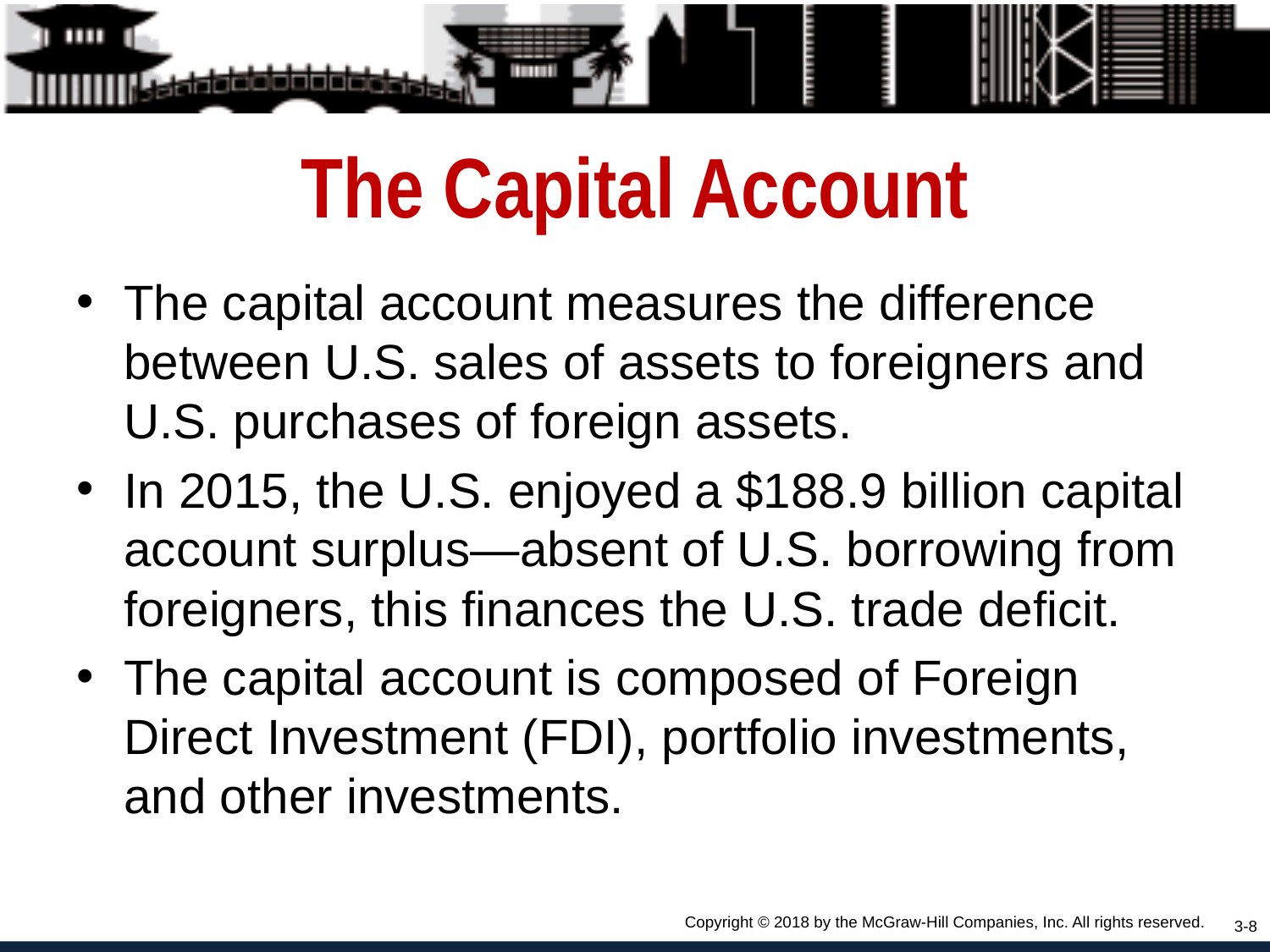

# The Capital Account
The capital account measures the difference between U.S. sales of assets to foreigners and U.S. purchases of foreign assets.
In 2015, the U.S. enjoyed a $188.9 billion capital account surplus—absent of U.S. borrowing from foreigners, this finances the U.S. trade deficit.
The capital account is composed of Foreign Direct Investment (FDI), portfolio investments, and other investments.
Copyright © 2018 by the McGraw-Hill Companies, Inc. All rights reserved.

3-8